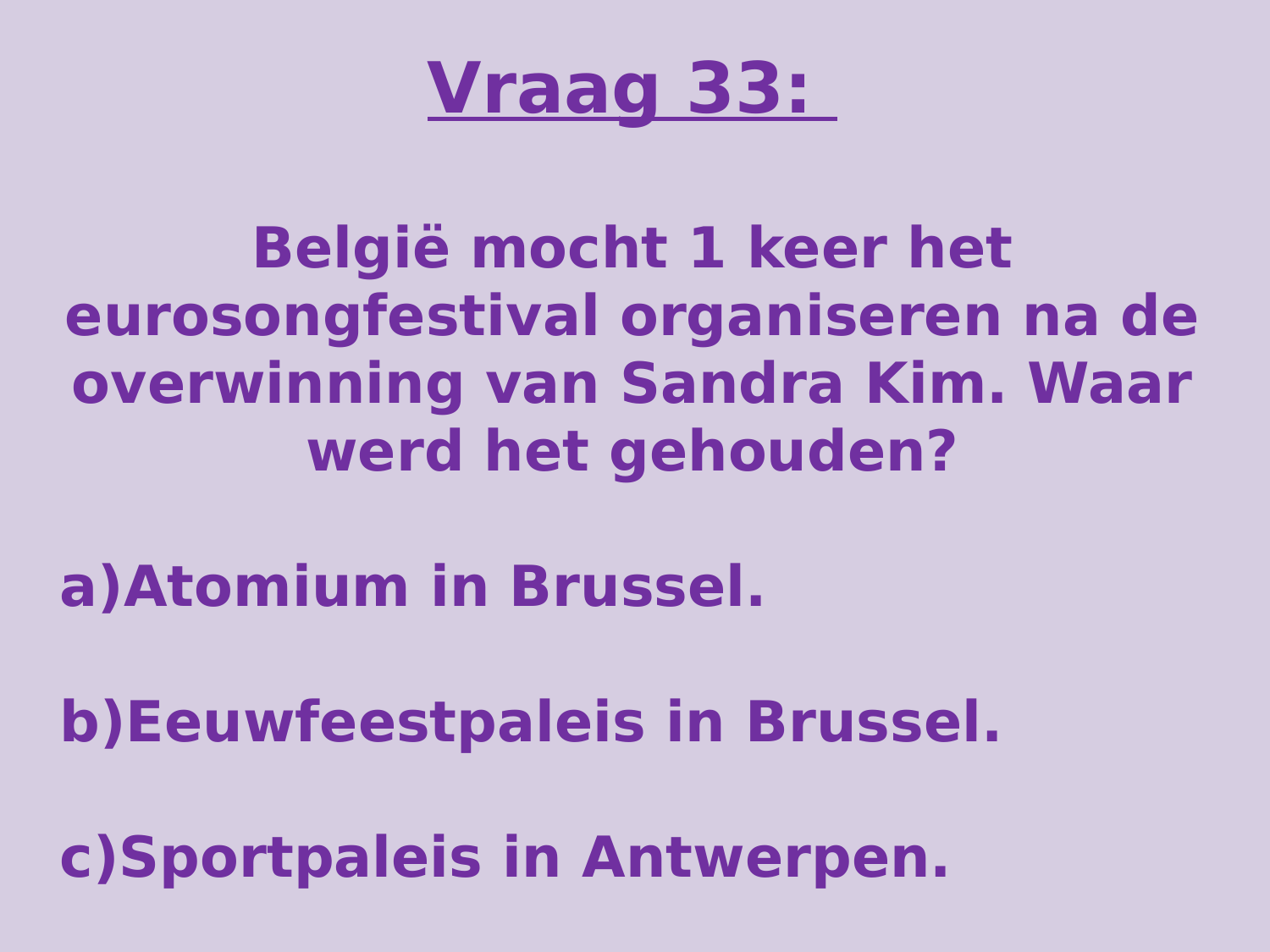

Vraag 33:

België mocht 1 keer het eurosongfestival organiseren na de overwinning van Sandra Kim. Waar werd het gehouden?

a)Atomium in Brussel.

b)Eeuwfeestpaleis in Brussel.

c)Sportpaleis in Antwerpen.